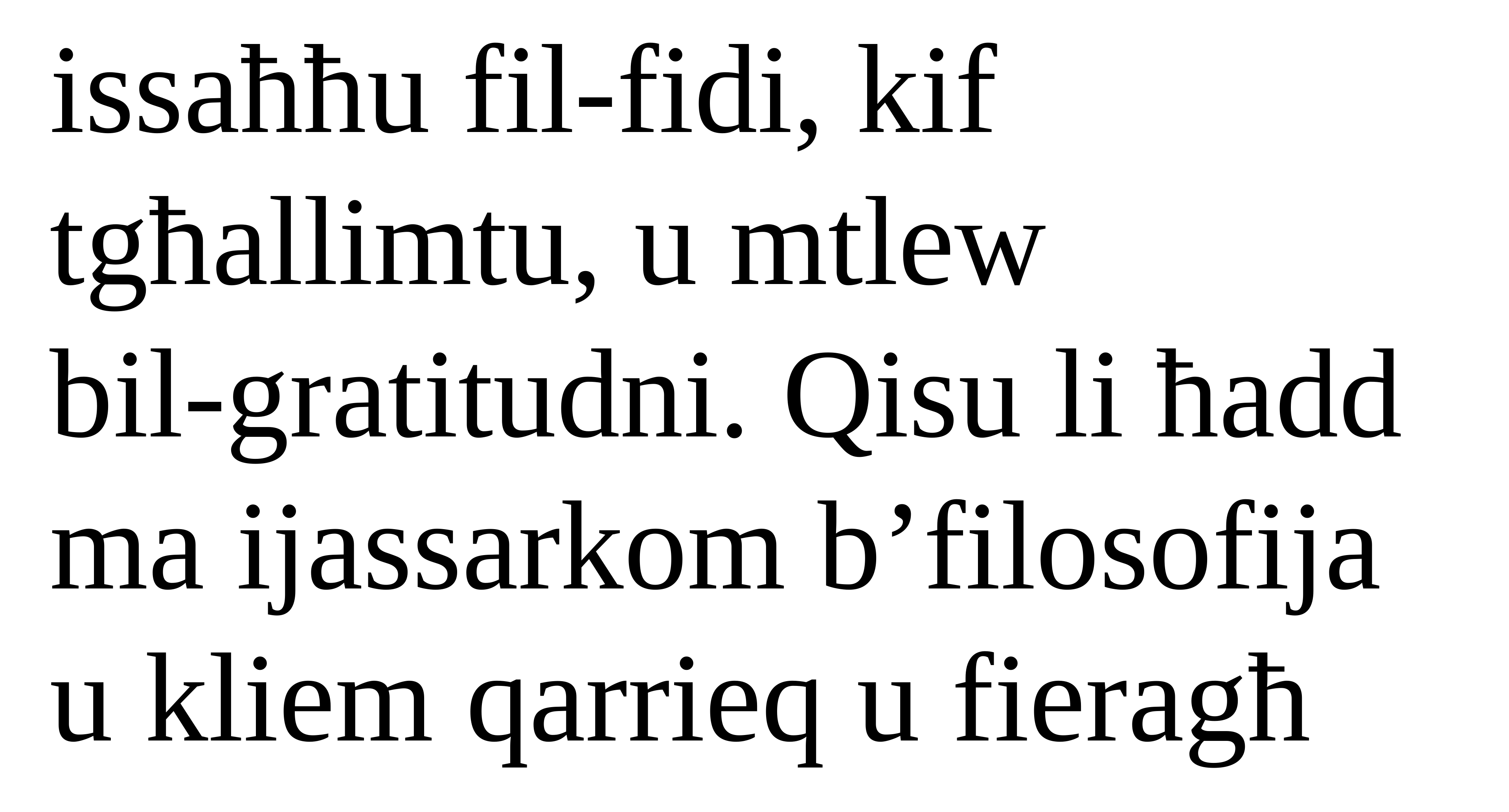

issaħħu fil-fidi, kif tgħallimtu, u mtlew
bil-gratitudni. Qisu li ħadd ma ijassarkom b’filosofija u kliem qarrieq u fieragħ